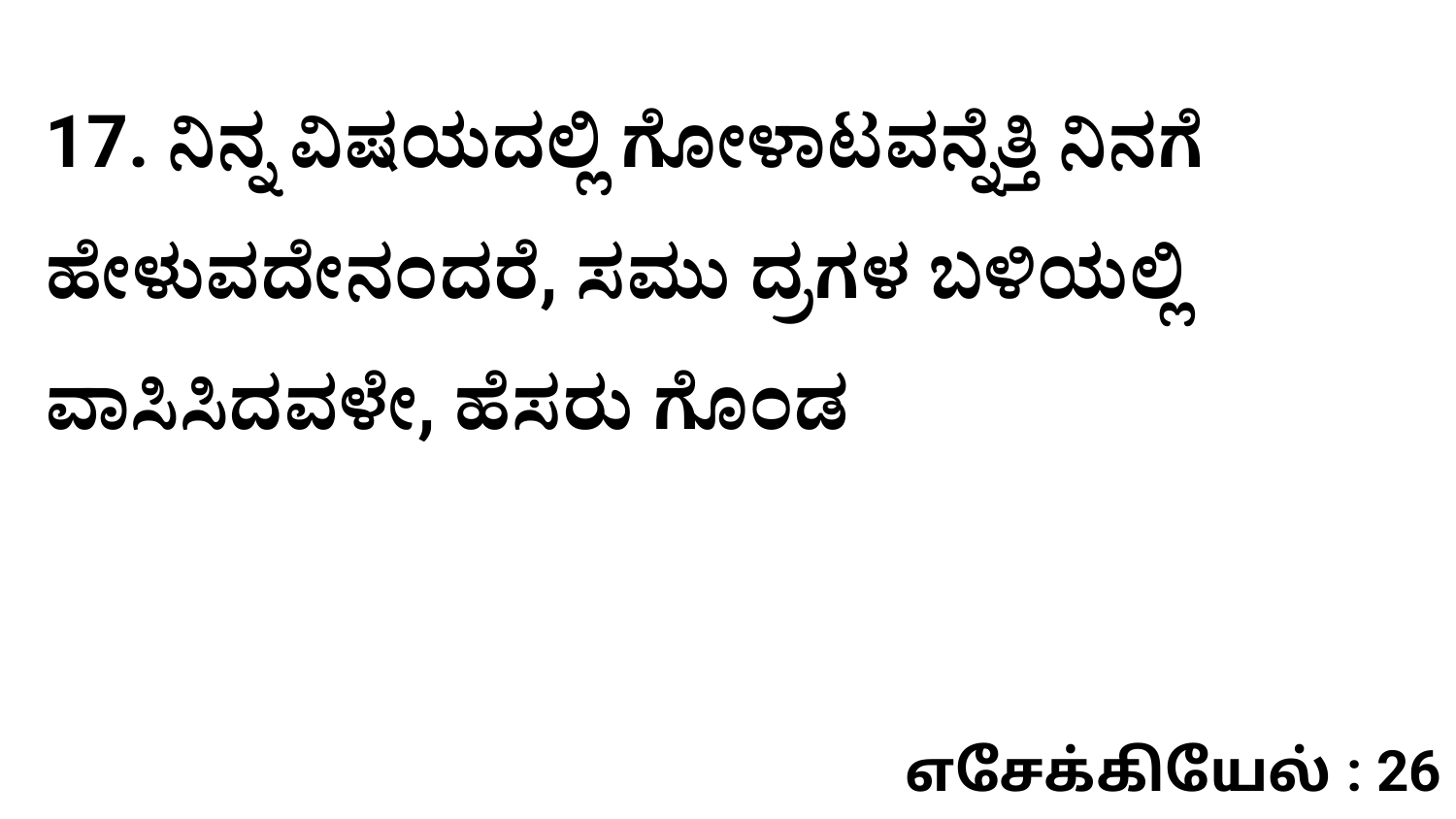

17. ನಿನ್ನ ವಿಷಯದಲ್ಲಿ ಗೋಳಾಟವನ್ನೆತ್ತಿ ನಿನಗೆ ಹೇಳುವದೇನಂದರೆ, ಸಮು ದ್ರಗಳ ಬಳಿಯಲ್ಲಿ ವಾಸಿಸಿದವಳೇ, ಹೆಸರು ಗೊಂಡ
எசேக்கியேல் : 26